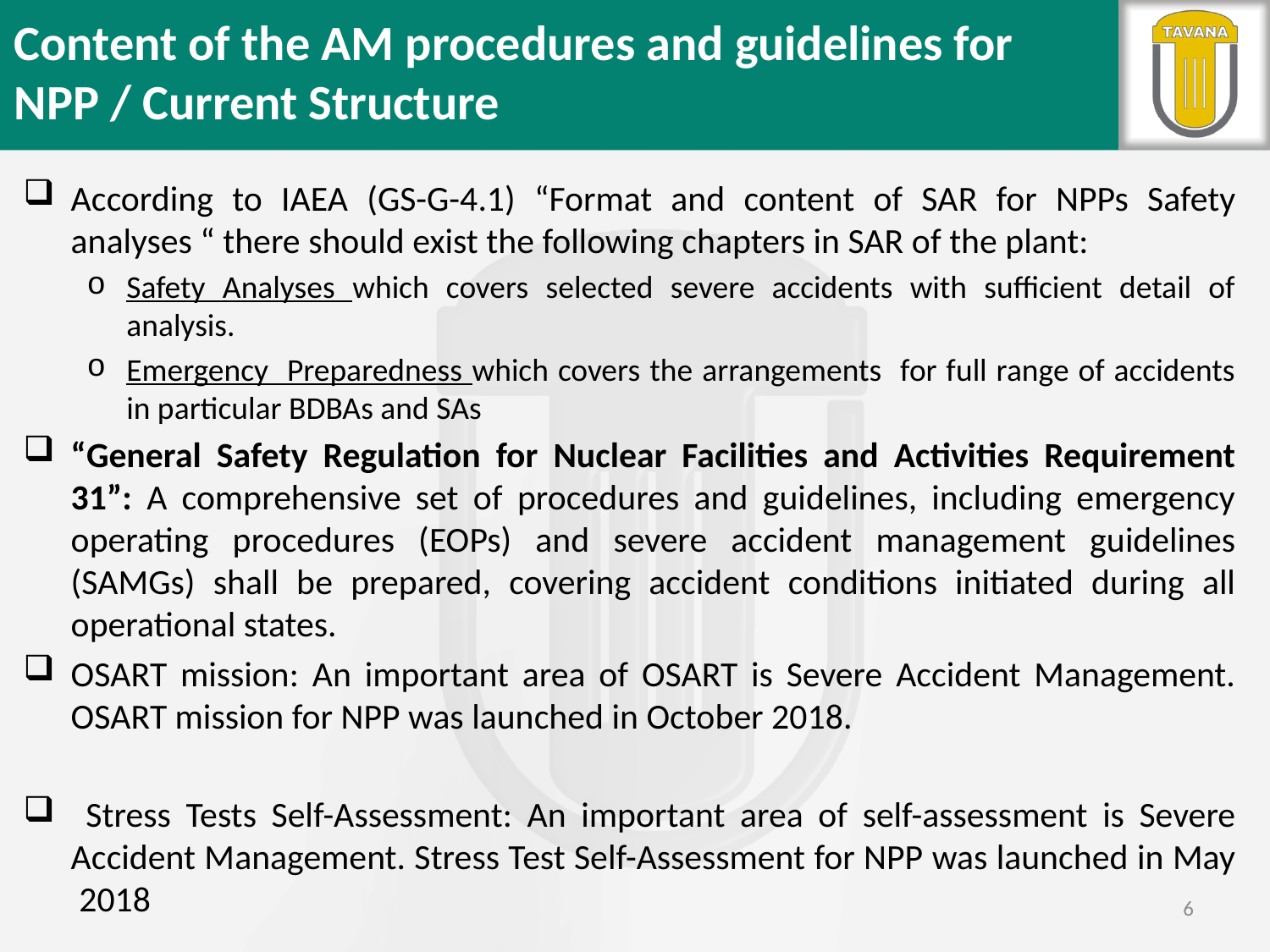

Content of the AM procedures and guidelines for NPP / Current Structure
According to IAEA (GS-G-4.1) “Format and content of SAR for NPPs Safety analyses “ there should exist the following chapters in SAR of the plant:
Safety Analyses which covers selected severe accidents with sufficient detail of analysis.
Emergency  Preparedness which covers the arrangements  for full range of accidents in particular BDBAs and SAs
“General Safety Regulation for Nuclear Facilities and Activities Requirement 31”: A comprehensive set of procedures and guidelines, including emergency operating procedures (EOPs) and severe accident management guidelines (SAMGs) shall be prepared, covering accident conditions initiated during all operational states.
OSART mission: An important area of OSART is Severe Accident Management. OSART mission for NPP was launched in October 2018.

 Stress Tests Self-Assessment: An important area of self-assessment is Severe Accident Management. Stress Test Self-Assessment for NPP was launched in May  2018

6